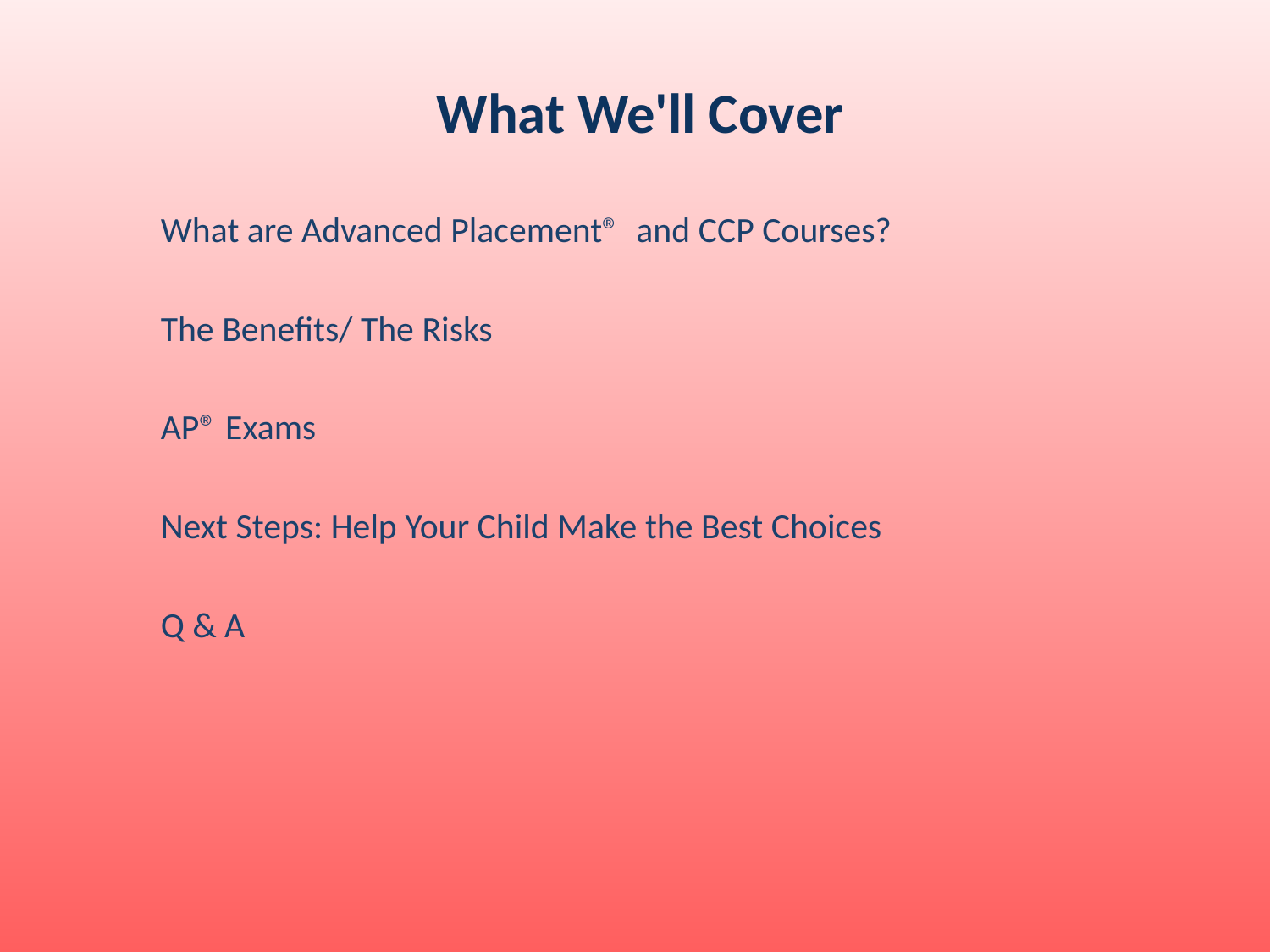

# What We'll Cover

What are Advanced Placement®  and CCP Courses?

The Benefits/ The Risks

AP® Exams

Next Steps: Help Your Child Make the Best Choices

Q & A